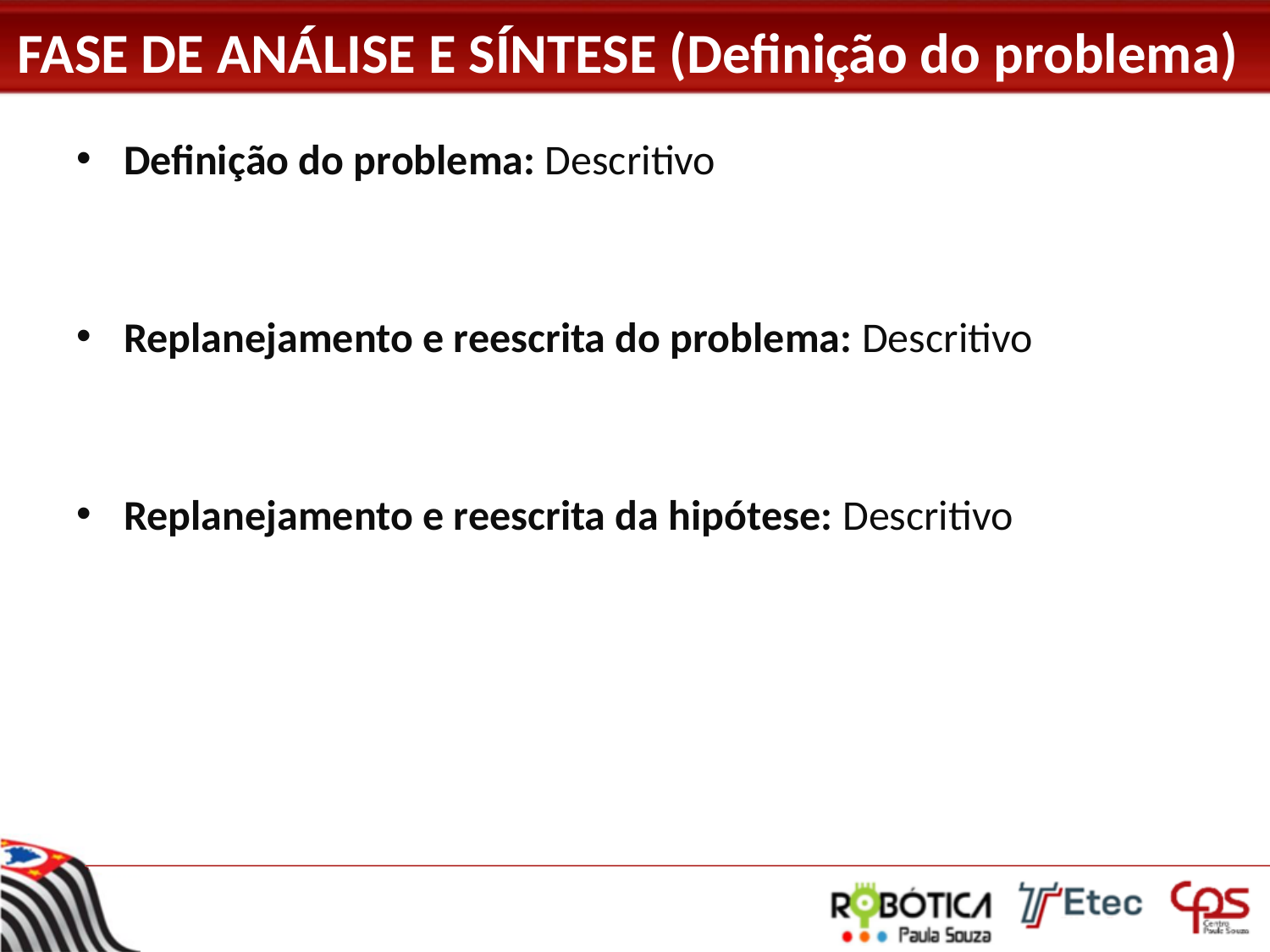

# FASE DE ANÁLISE E SÍNTESE (Definição do problema)
Definição do problema: Descritivo

Replanejamento e reescrita do problema: Descritivo

Replanejamento e reescrita da hipótese: Descritivo